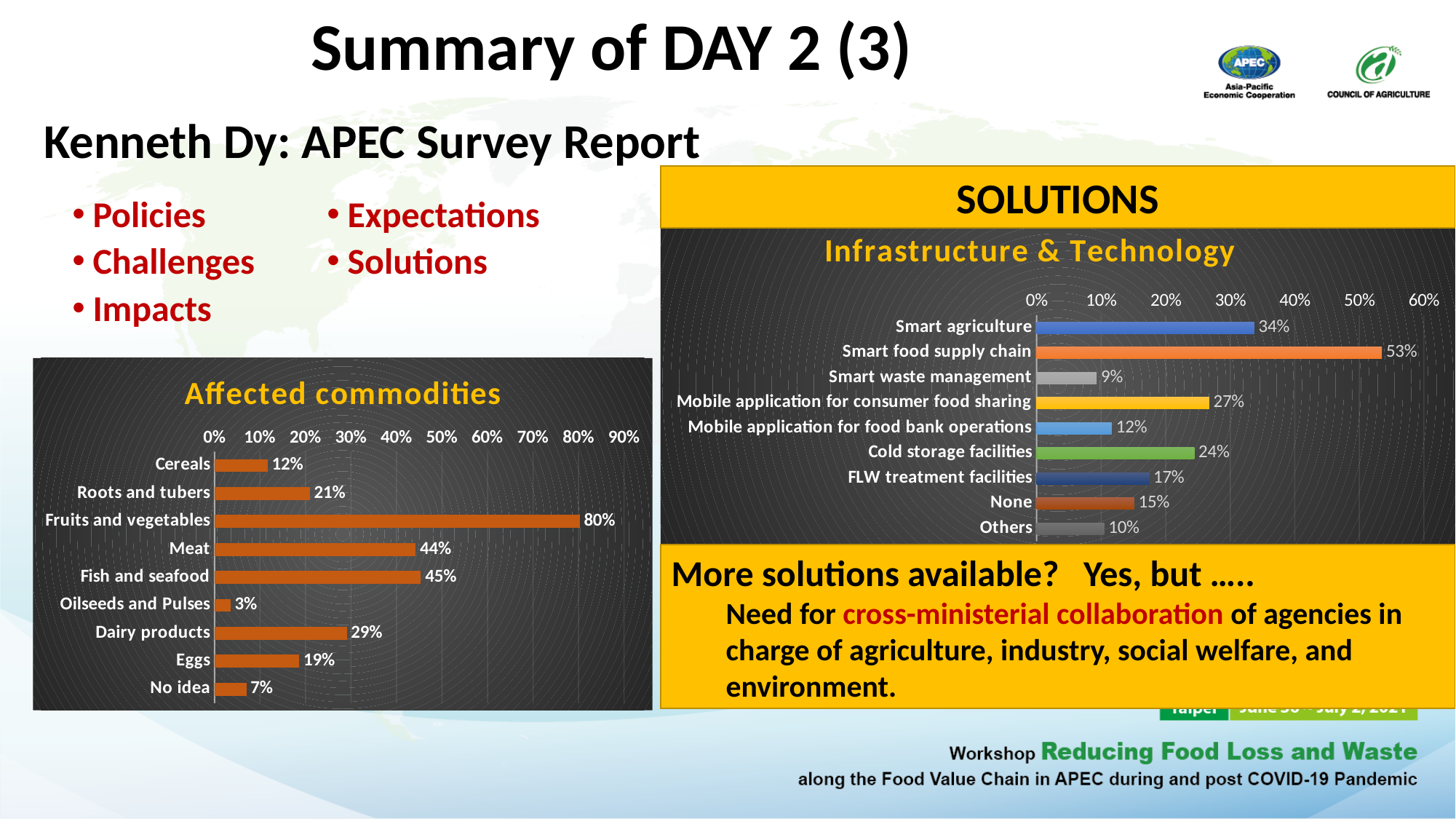

# Summary of DAY 2 (3)
Kenneth Dy: APEC Survey Report
SOLUTIONS
Policies
Challenges
Impacts
Expectations
Solutions

### Chart: Infrastructure & Technology

| Category |  |
|---|---|
| Smart agriculture | 0.3372093023255814 |
| Smart food supply chain | 0.5348837209302325 |
| Smart waste management | 0.09302325581395349 |
| Mobile application for consumer food sharing | 0.26744186046511625 |
| Mobile application for food bank operations | 0.11627906976744186 |
| Cold storage facilities | 0.2441860465116279 |
| FLW treatment facilities | 0.1744186046511628 |
| None | 0.1511627906976744 |
| Others | 0.10465116279069768 |

### Chart: Affected commodities

| Category |  |
|---|---|
| Cereals | 0.11627906976744186 |
| Roots and tubers | 0.20930232558139536 |
| Fruits and vegetables | 0.8023255813953488 |
| Meat | 0.4418604651162791 |
| Fish and seafood | 0.45348837209302323 |
| Oilseeds and Pulses | 0.03488372093023256 |
| Dairy products | 0.29069767441860467 |
| Eggs | 0.18604651162790697 |
| No idea | 0.06976744186046512 |
More solutions available?   Yes, but …..
Need for cross-ministerial collaboration of agencies in charge of agriculture, industry, social welfare, and environment.